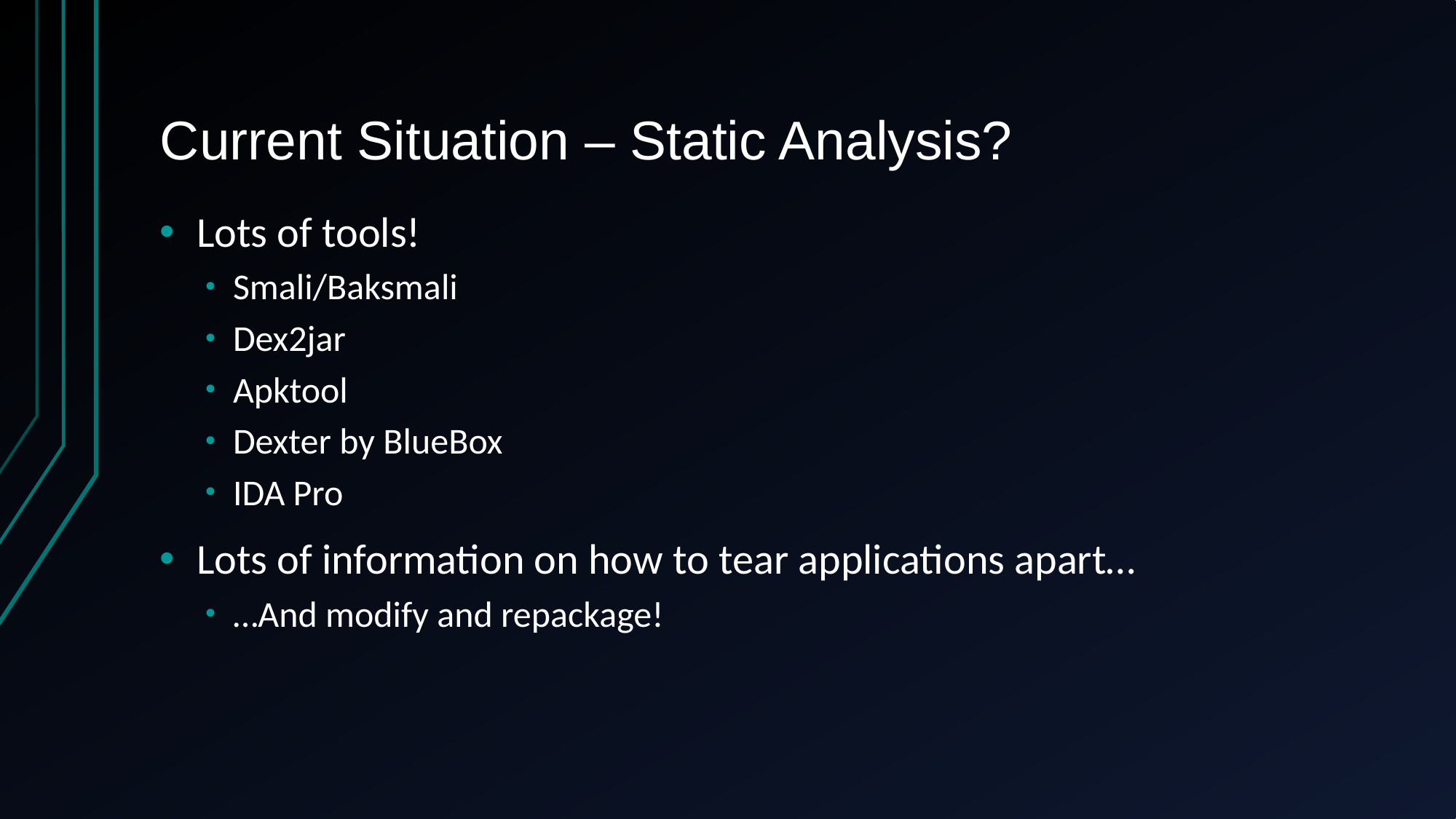

# Current Situation – Static Analysis?
Lots of tools!
Smali/Baksmali
Dex2jar
Apktool
Dexter by BlueBox
IDA Pro
Lots of information on how to tear applications apart…
…And modify and repackage!